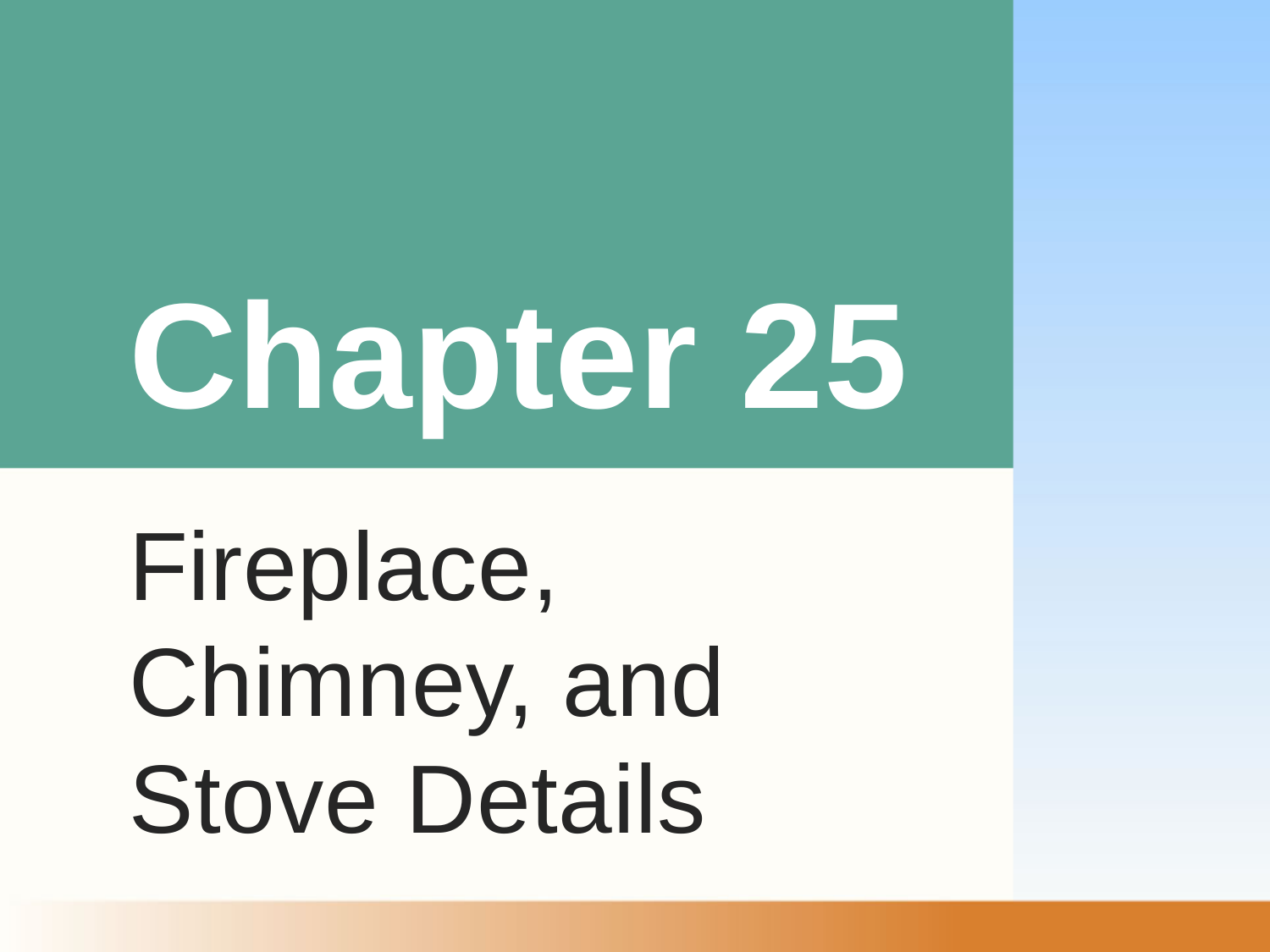

Chapter 25
Fireplace, Chimney, and Stove Details